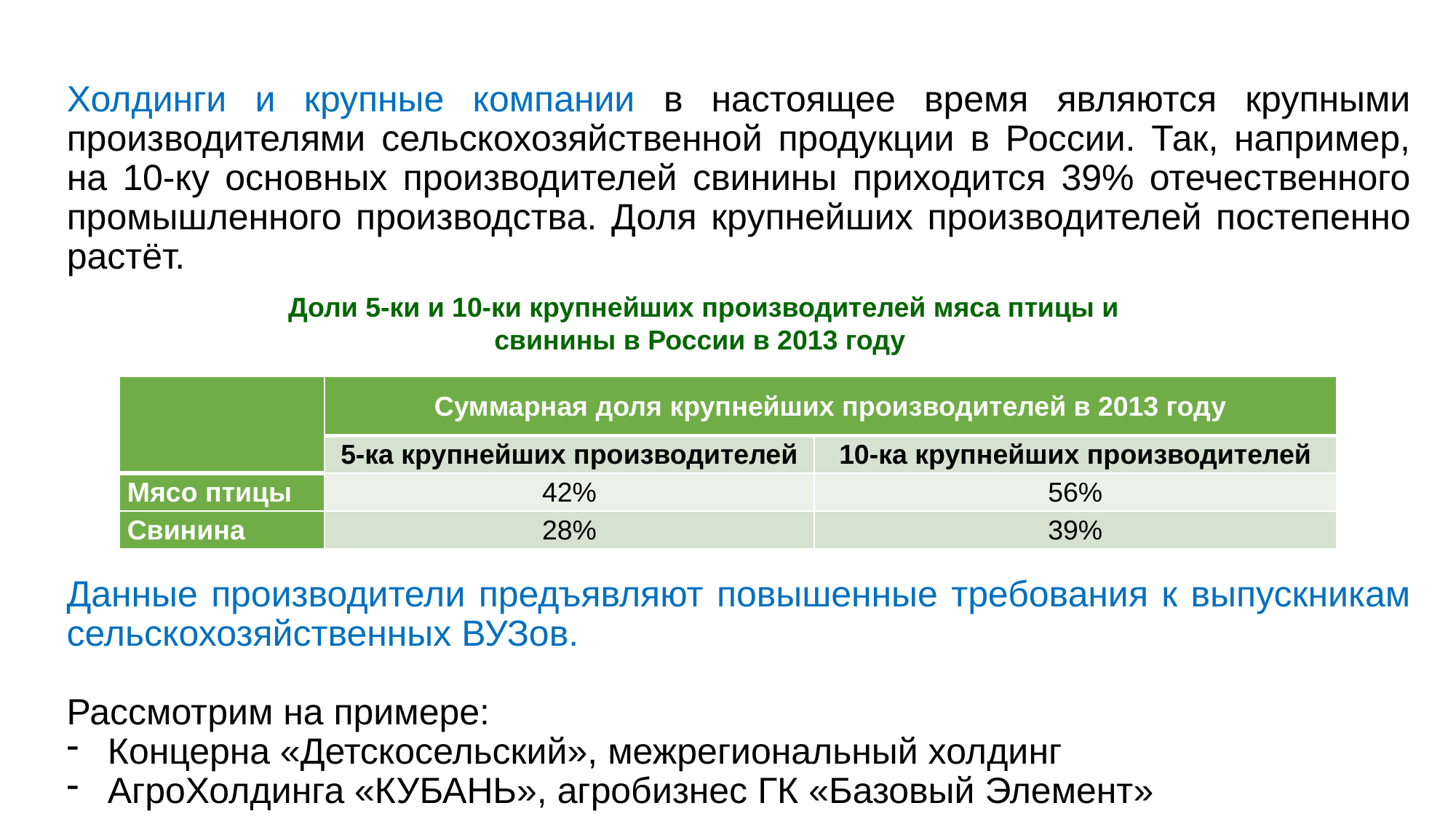

# Холдинги и крупные компании в настоящее время являются крупными производителями сельскохозяйственной продукции в России. Так, например, на 10-ку основных производителей свинины приходится 39% отечественного промышленного производства. Доля крупнейших производителей постепенно растёт.
Доли 5-ки и 10-ки крупнейших производителей мяса птицы и свинины в России в 2013 году
|  | Суммарная доля крупнейших производителей в 2013 году |  |
| --- | --- | --- |
|  | 5-ка крупнейших производителей | 10-ка крупнейших производителей |
| Мясо птицы | 42% | 56% |
| Свинина | 28% | 39% |

Данные производители предъявляют повышенные требования к выпускникам сельскохозяйственных ВУЗов.

Рассмотрим на примере:
Концерна «Детскосельский», межрегиональный холдинг
АгроХолдинга «КУБАНЬ», агробизнес ГК «Базовый Элемент»